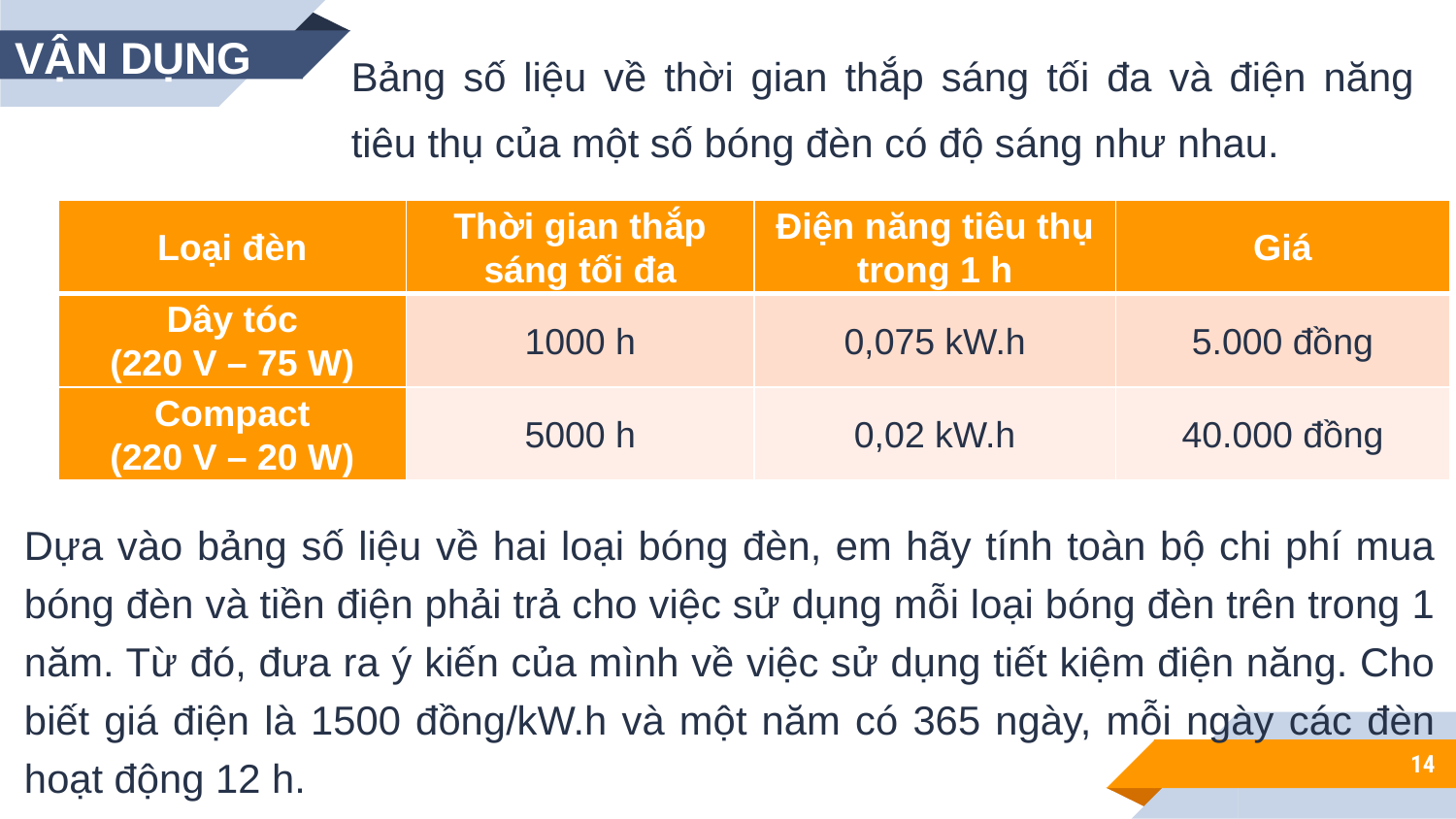

VẬN DỤNG
Bảng số liệu về thời gian thắp sáng tối đa và điện năng tiêu thụ của một số bóng đèn có độ sáng như nhau.
| Loại đèn | Thời gian thắp sáng tối đa | Điện năng tiêu thụ trong 1 h | Giá |
| --- | --- | --- | --- |
| Dây tóc (220 V – 75 W) | 1000 h | 0,075 kW.h | 5.000 đồng |
| Compact (220 V – 20 W) | 5000 h | 0,02 kW.h | 40.000 đồng |

Dựa vào bảng số liệu về hai loại bóng đèn, em hãy tính toàn bộ chi phí mua bóng đèn và tiền điện phải trả cho việc sử dụng mỗi loại bóng đèn trên trong 1 năm. Từ đó, đưa ra ý kiến của mình về việc sử dụng tiết kiệm điện năng. Cho biết giá điện là 1500 đồng/kW.h và một năm có 365 ngày, mỗi ngày các đèn hoạt động 12 h.
14